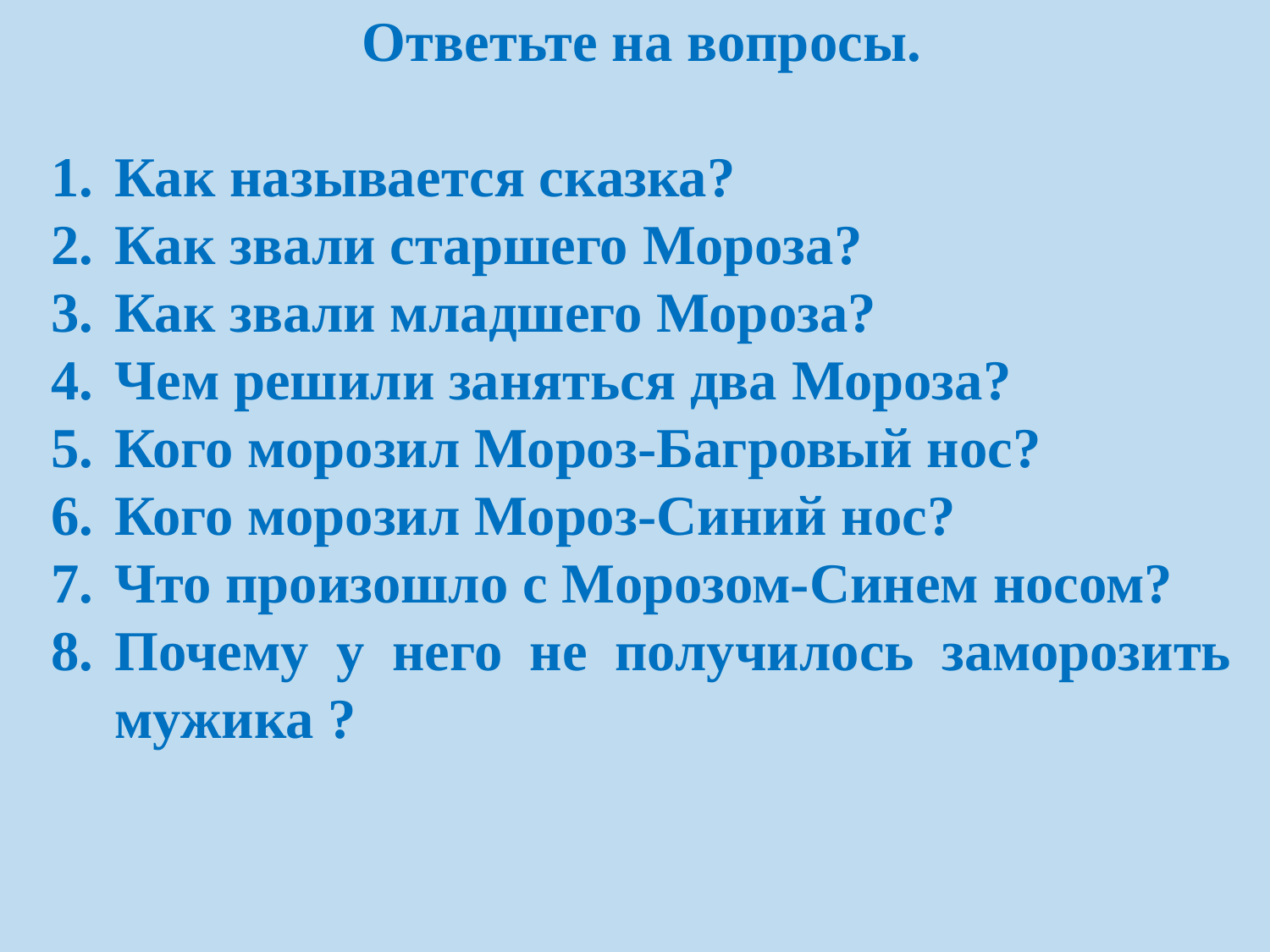

Ответьте на вопросы.

Как называется сказка?
Как звали старшего Мороза?
Как звали младшего Мороза?
Чем решили заняться два Мороза?
Кого морозил Мороз-Багровый нос?
Кого морозил Мороз-Синий нос?
Что произошло с Морозом-Синем носом?
Почему у него не получилось заморозить мужика ?